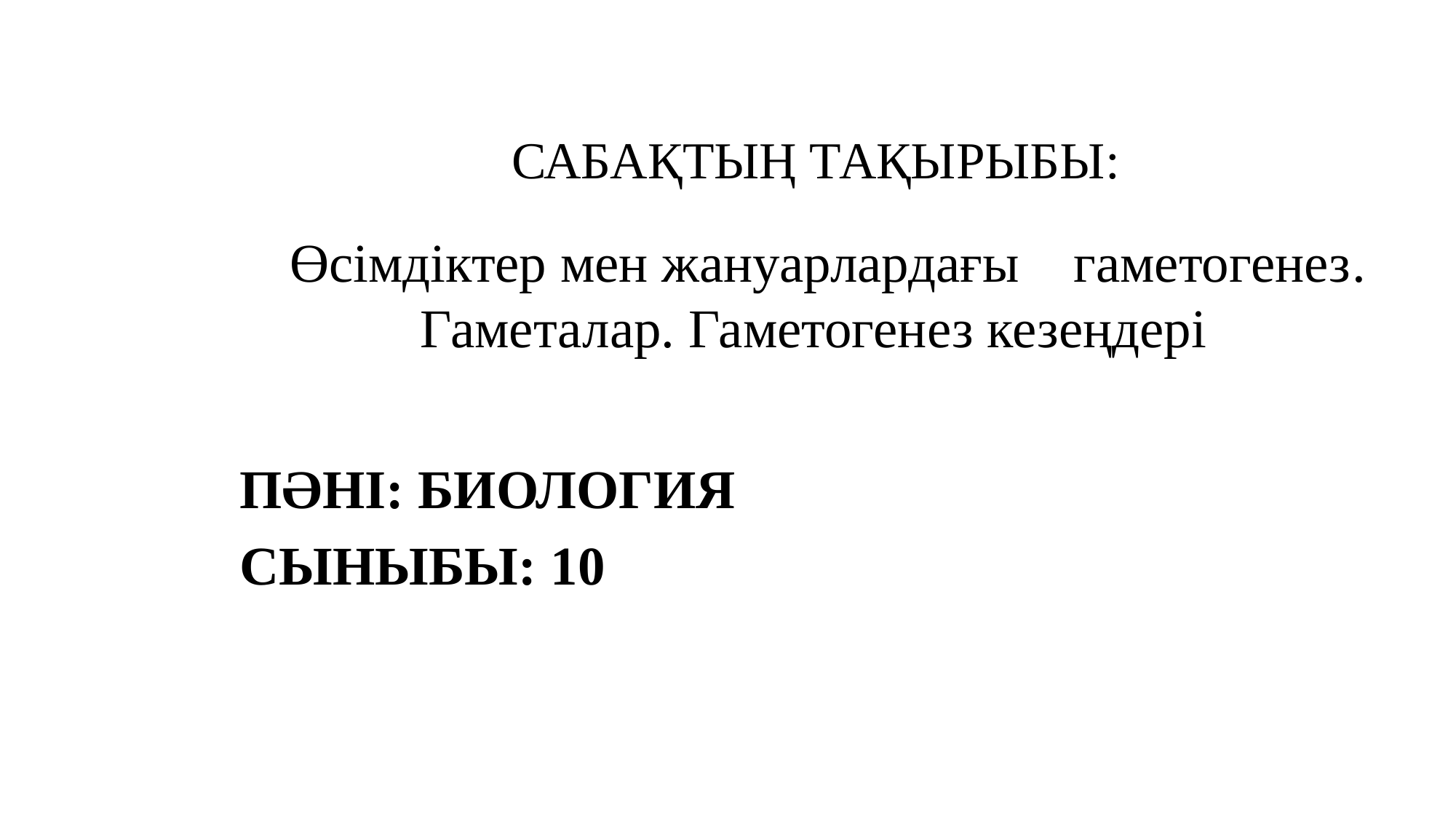

# САБАҚТЫҢ ТАҚЫРЫБЫ:

 Өсімдіктер мен жануарлардағы    гаметогенез. Гаметалар. Гаметогенез кезеңдері

ПӘНІ: БИОЛОГИЯ
СЫНЫБЫ: 10